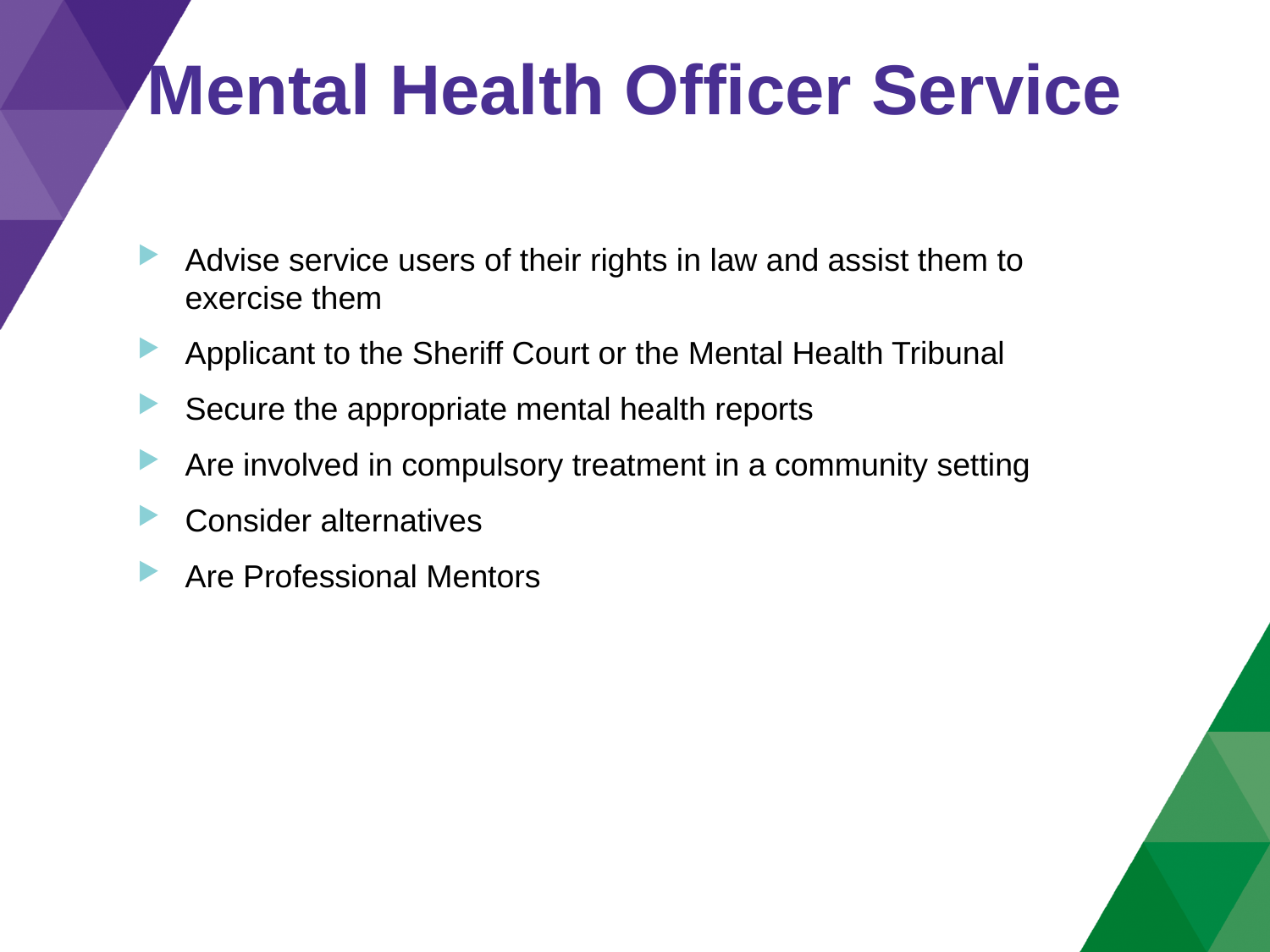

# Mental Health Officer Service
Advise service users of their rights in law and assist them to exercise them
Applicant to the Sheriff Court or the Mental Health Tribunal
Secure the appropriate mental health reports
Are involved in compulsory treatment in a community setting
Consider alternatives
Are Professional Mentors